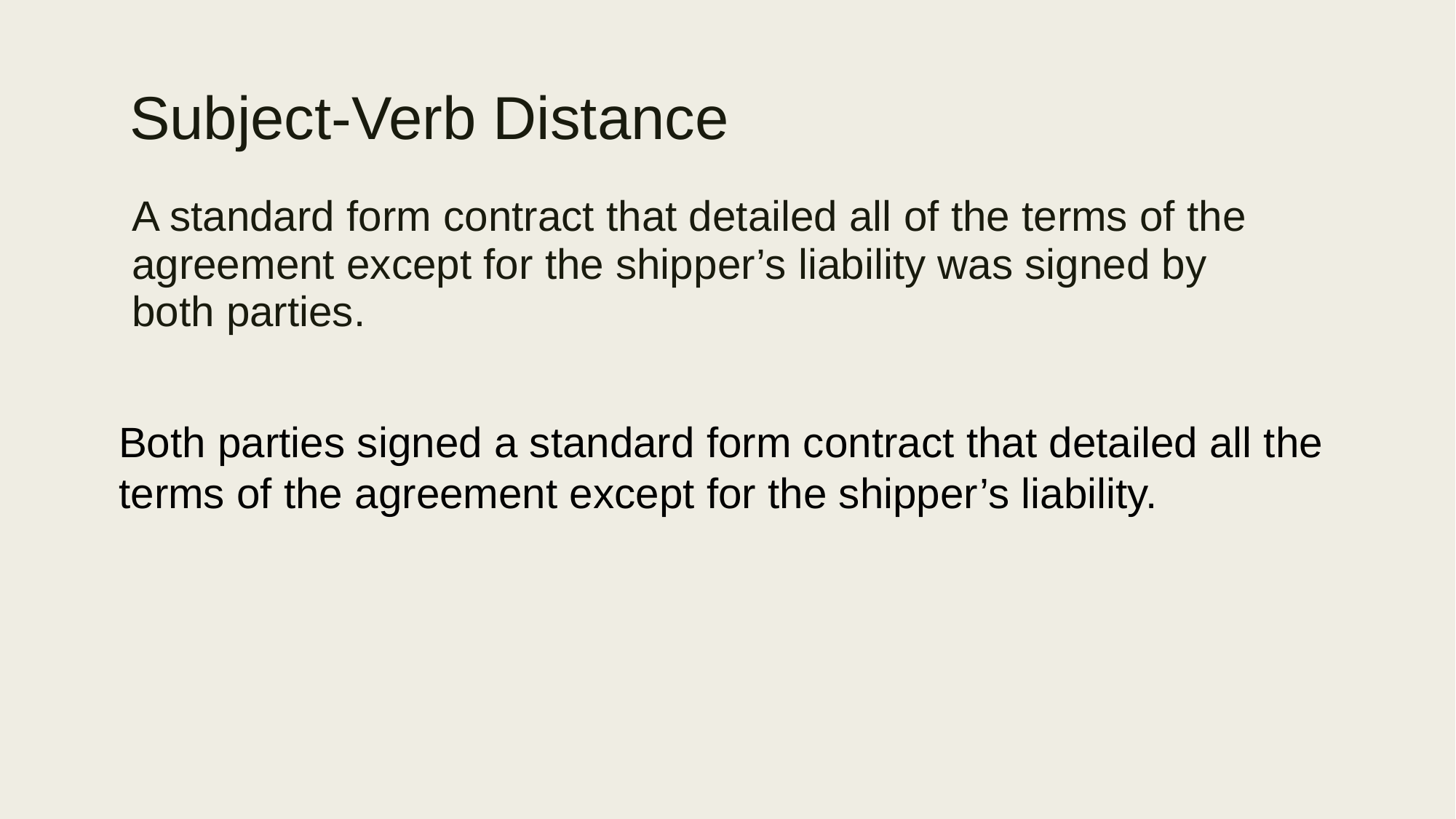

# Subject-Verb Distance
A standard form contract that detailed all of the terms of the agreement except for the shipper’s liability was signed by both parties.
Both parties signed a standard form contract that detailed all the terms of the agreement except for the shipper’s liability.